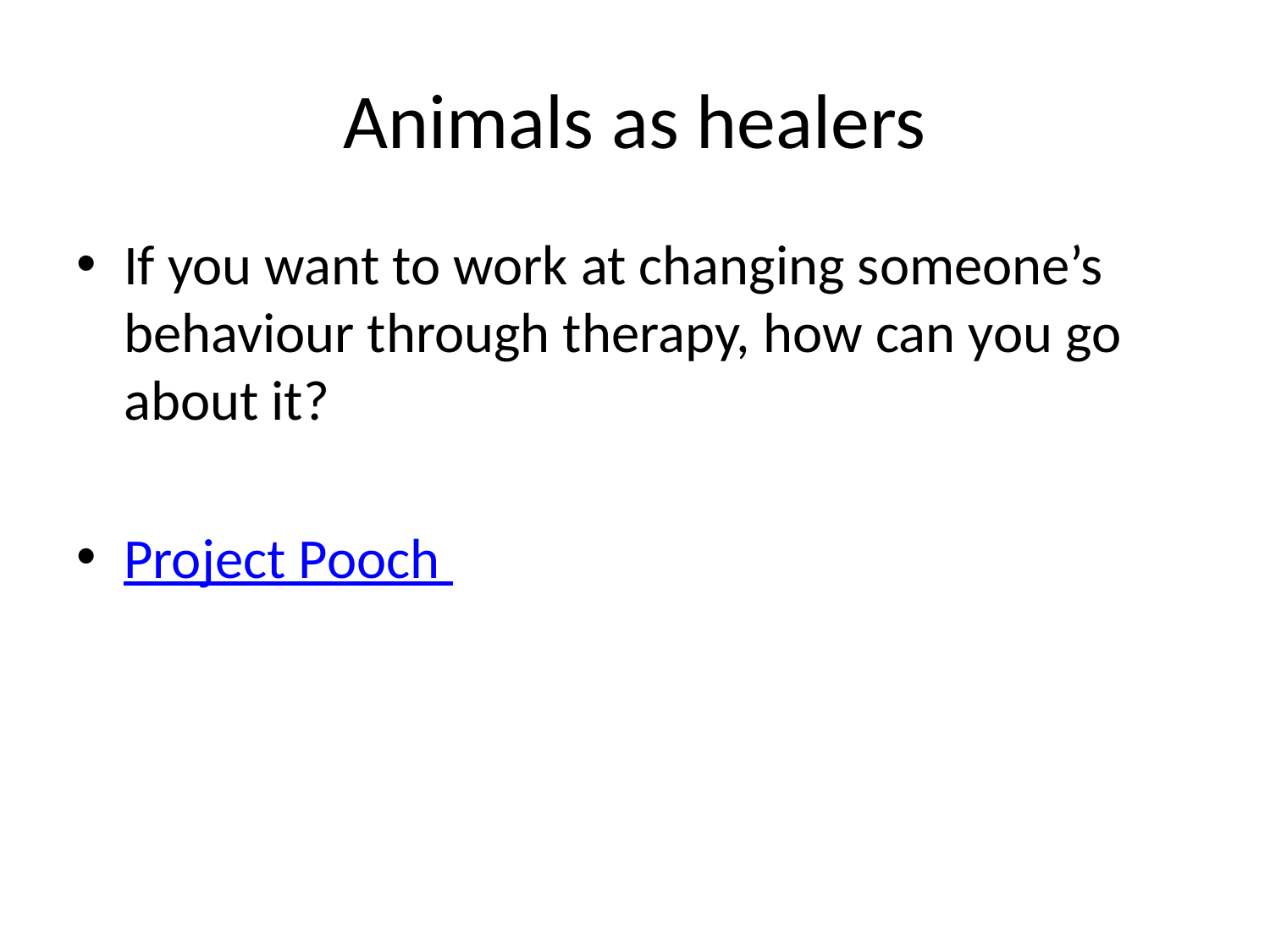

# Animals as healers
If you want to work at changing someone’s behaviour through therapy, how can you go about it?

Project Pooch